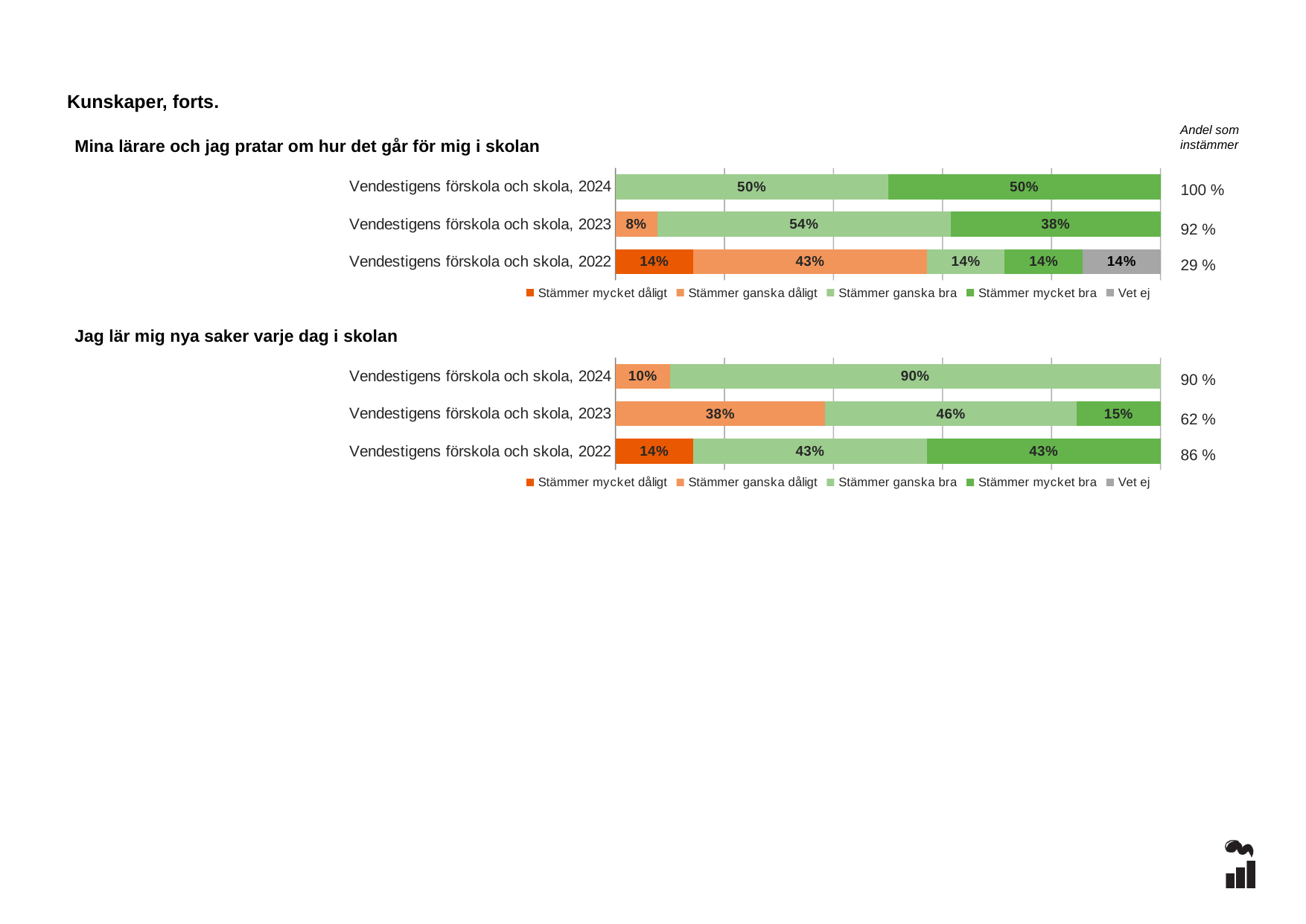

Kunskaper, forts.
Andel som instämmer
Mina lärare och jag pratar om hur det går för mig i skolan

### Chart

| Category | Stämmer mycket dåligt | Stämmer ganska dåligt | Stämmer ganska bra | Stämmer mycket bra | Vet ej |
|---|---|---|---|---|---|
| Vendestigens förskola och skola, 2024 | 0.0 | 0.0 | 0.5 | 0.5 | 0.0 |
| Vendestigens förskola och skola, 2023 | 0.0 | 0.0769 | 0.5385 | 0.3846 | 0.0 |
| Vendestigens förskola och skola, 2022 | 0.1429 | 0.4286 | 0.1429 | 0.1429 | 0.1429 |
100 %
92 %
29 %

### Chart

| Category | Stämmer mycket dåligt | Stämmer ganska dåligt | Stämmer ganska bra | Stämmer mycket bra | Vet ej |
|---|---|---|---|---|---|
| Vendestigens förskola och skola, 2024 | 0.0 | 0.1 | 0.9 | 0.0 | 0.0 |
| Vendestigens förskola och skola, 2023 | 0.0 | 0.3846 | 0.4615 | 0.1538 | 0.0 |
| Vendestigens förskola och skola, 2022 | 0.1429 | 0.0 | 0.4286 | 0.4286 | 0.0 |
Jag lär mig nya saker varje dag i skolan
90 %
62 %
86 %